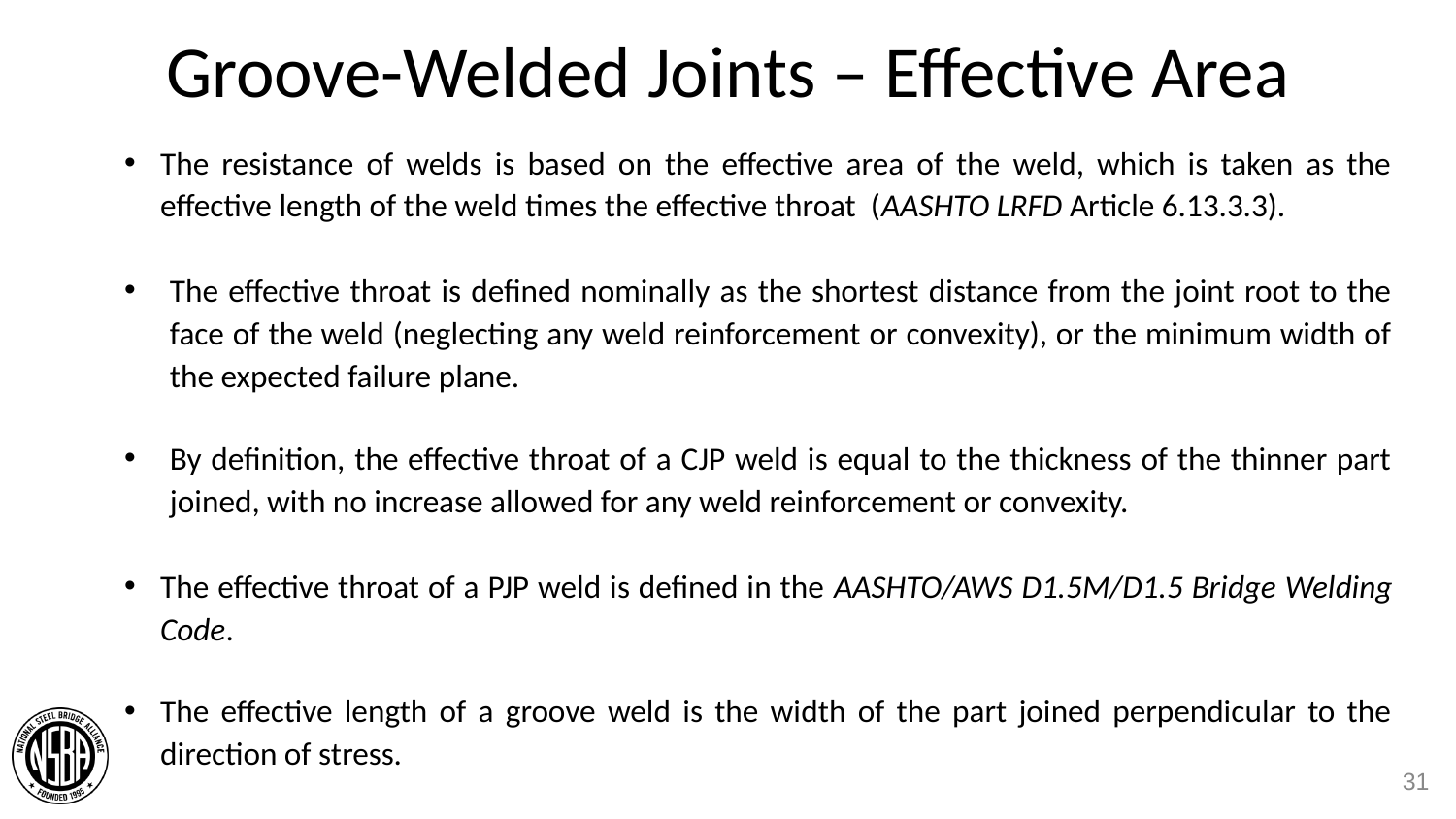

# Groove-Welded Joints – Effective Area
The resistance of welds is based on the effective area of the weld, which is taken as the effective length of the weld times the effective throat  (AASHTO LRFD Article 6.13.3.3).

The effective throat is defined nominally as the shortest distance from the joint root to the face of the weld (neglecting any weld reinforcement or convexity), or the minimum width of the expected failure plane.

By definition, the effective throat of a CJP weld is equal to the thickness of the thinner part joined, with no increase allowed for any weld reinforcement or convexity.

The effective throat of a PJP weld is defined in the AASHTO/AWS D1.5M/D1.5 Bridge Welding Code.

The effective length of a groove weld is the width of the part joined perpendicular to the direction of stress.

31